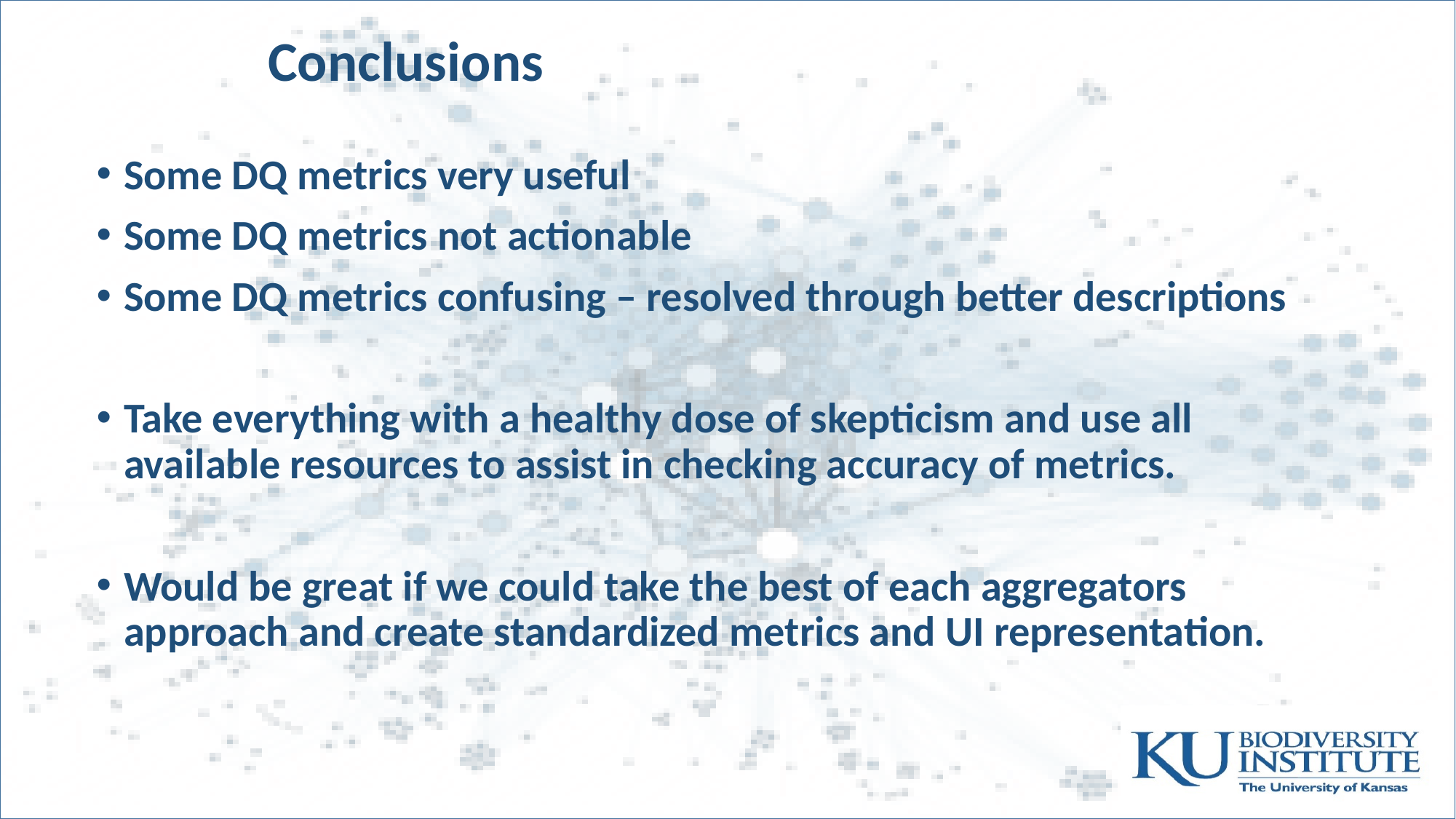

# Conclusions
Some DQ metrics very useful
Some DQ metrics not actionable
Some DQ metrics confusing – resolved through better descriptions

Take everything with a healthy dose of skepticism and use all available resources to assist in checking accuracy of metrics.

Would be great if we could take the best of each aggregators approach and create standardized metrics and UI representation.